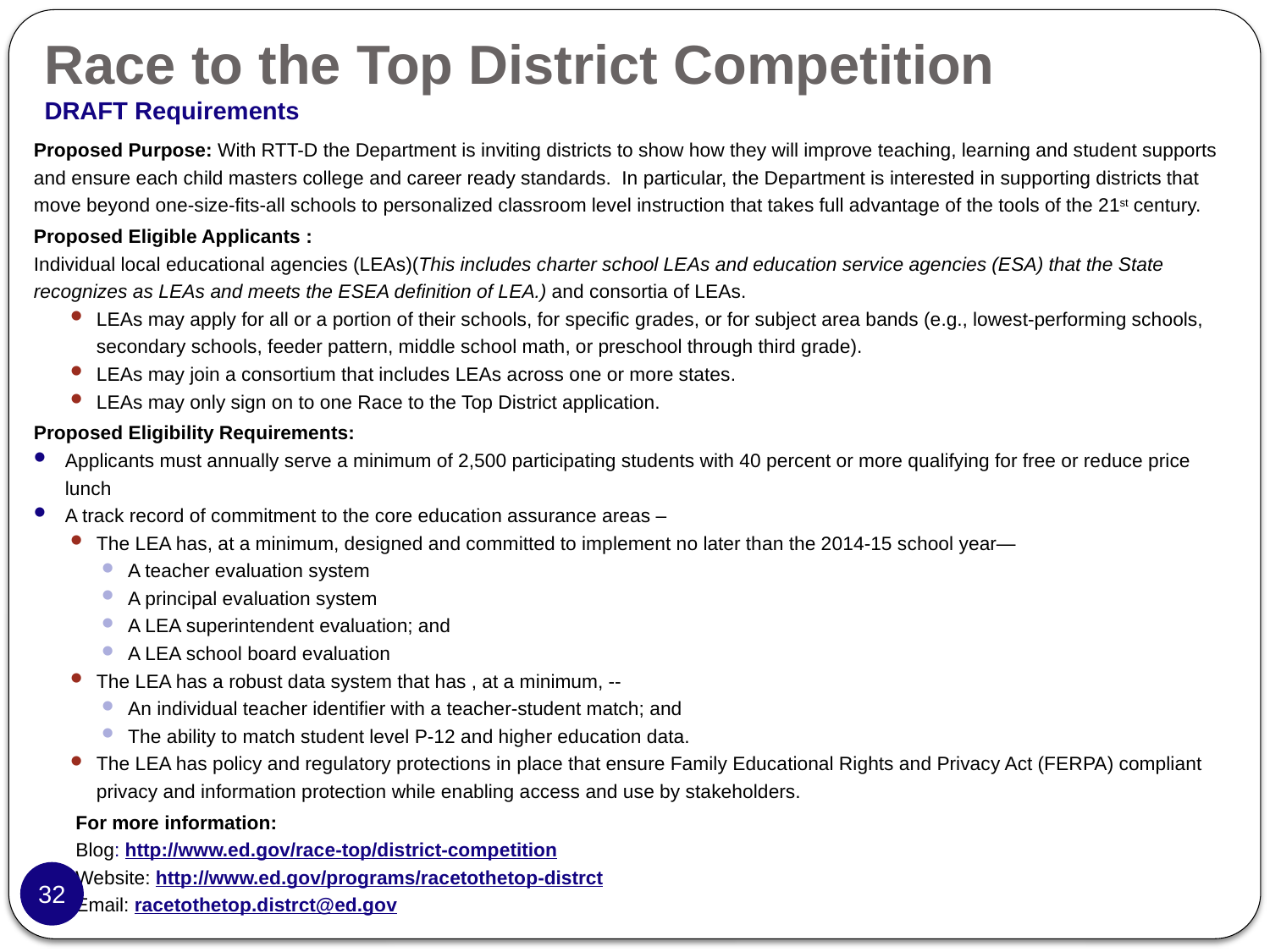

# Race to the Top District Competition DRAFT Requirements
Proposed Purpose: With RTT-D the Department is inviting districts to show how they will improve teaching, learning and student supports and ensure each child masters college and career ready standards.  In particular, the Department is interested in supporting districts that move beyond one-size-fits-all schools to personalized classroom level instruction that takes full advantage of the tools of the 21st century.
Proposed Eligible Applicants :
Individual local educational agencies (LEAs)(This includes charter school LEAs and education service agencies (ESA) that the State recognizes as LEAs and meets the ESEA definition of LEA.) and consortia of LEAs.
LEAs may apply for all or a portion of their schools, for specific grades, or for subject area bands (e.g., lowest-performing schools, secondary schools, feeder pattern, middle school math, or preschool through third grade).
LEAs may join a consortium that includes LEAs across one or more states.
LEAs may only sign on to one Race to the Top District application.
Proposed Eligibility Requirements:
Applicants must annually serve a minimum of 2,500 participating students with 40 percent or more qualifying for free or reduce price lunch
A track record of commitment to the core education assurance areas –
The LEA has, at a minimum, designed and committed to implement no later than the 2014-15 school year—
A teacher evaluation system
A principal evaluation system
A LEA superintendent evaluation; and
A LEA school board evaluation
The LEA has a robust data system that has , at a minimum, --
An individual teacher identifier with a teacher-student match; and
The ability to match student level P-12 and higher education data.
The LEA has policy and regulatory protections in place that ensure Family Educational Rights and Privacy Act (FERPA) compliant privacy and information protection while enabling access and use by stakeholders.
	For more information:
	Blog: http://www.ed.gov/race-top/district-competition
	Website: http://www.ed.gov/programs/racetothetop-distrct
	Email: racetothetop.distrct@ed.gov

32